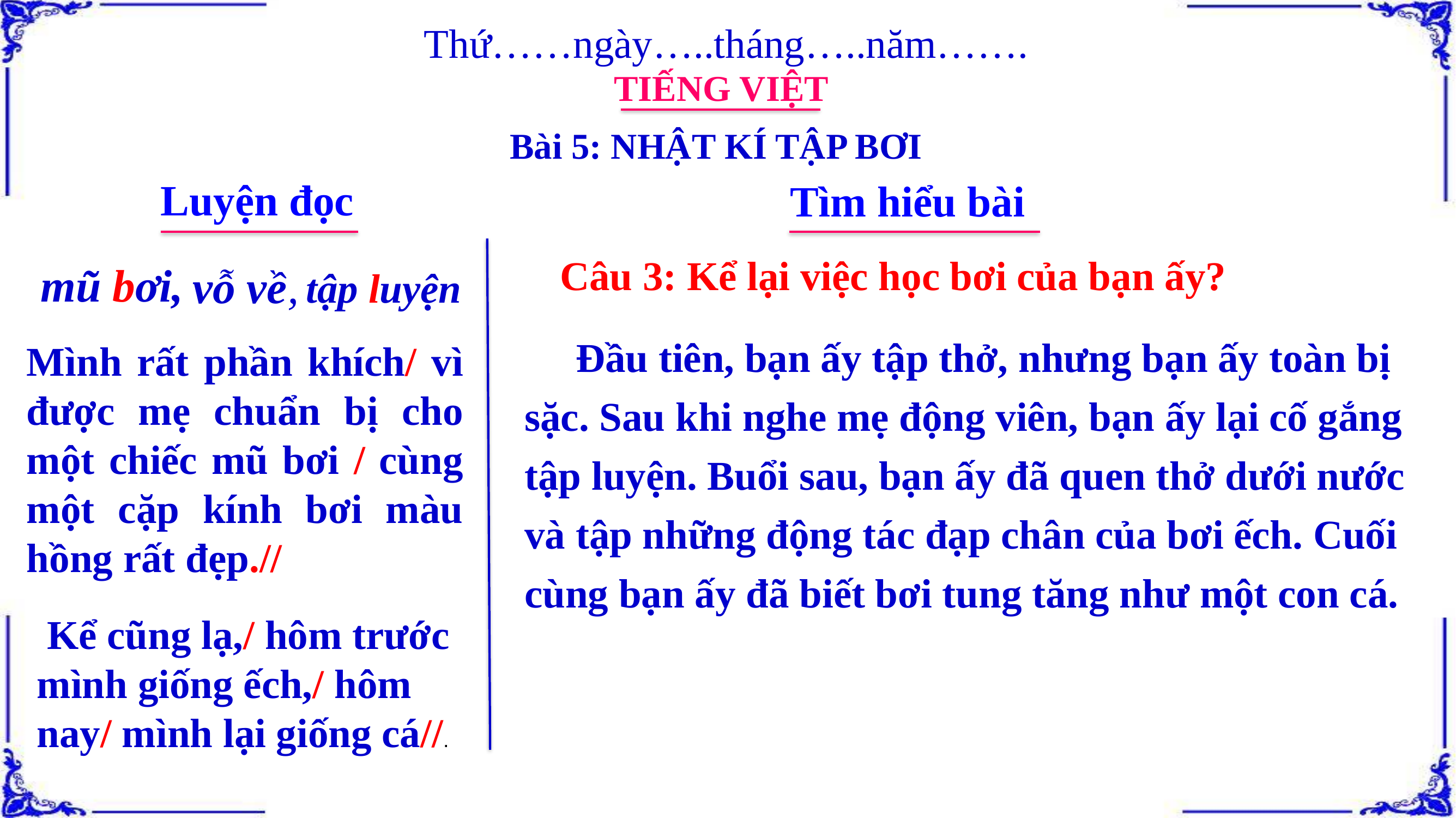

Thứ……ngày…..tháng…..năm…….
TIẾNG VIỆT
Bài 5: NHẬT KÍ TẬP BƠI
Luyện đọc
Tìm hiểu bài
     Câu 3: Kể lại việc học bơi của bạn ấy?
mũ bơi,
 vỗ về,
tập luyện
     Đầu tiên, bạn ấy tập thở, nhưng bạn ấy toàn bị sặc. Sau khi nghe mẹ động viên, bạn ấy lại cố gắng tập luyện. Buổi sau, bạn ấy đã quen thở dưới nước và tập những động tác đạp chân của bơi ếch. Cuối cùng bạn ấy đã biết bơi tung tăng như một con cá.
Mình rất phần khích/ vì được mẹ chuẩn bị cho một chiếc mũ bơi / cùng một cặp kính bơi màu hồng rất đẹp.//
 Kể cũng lạ,/ hôm trước mình giống ếch,/ hôm nay/ mình lại giống cá//.